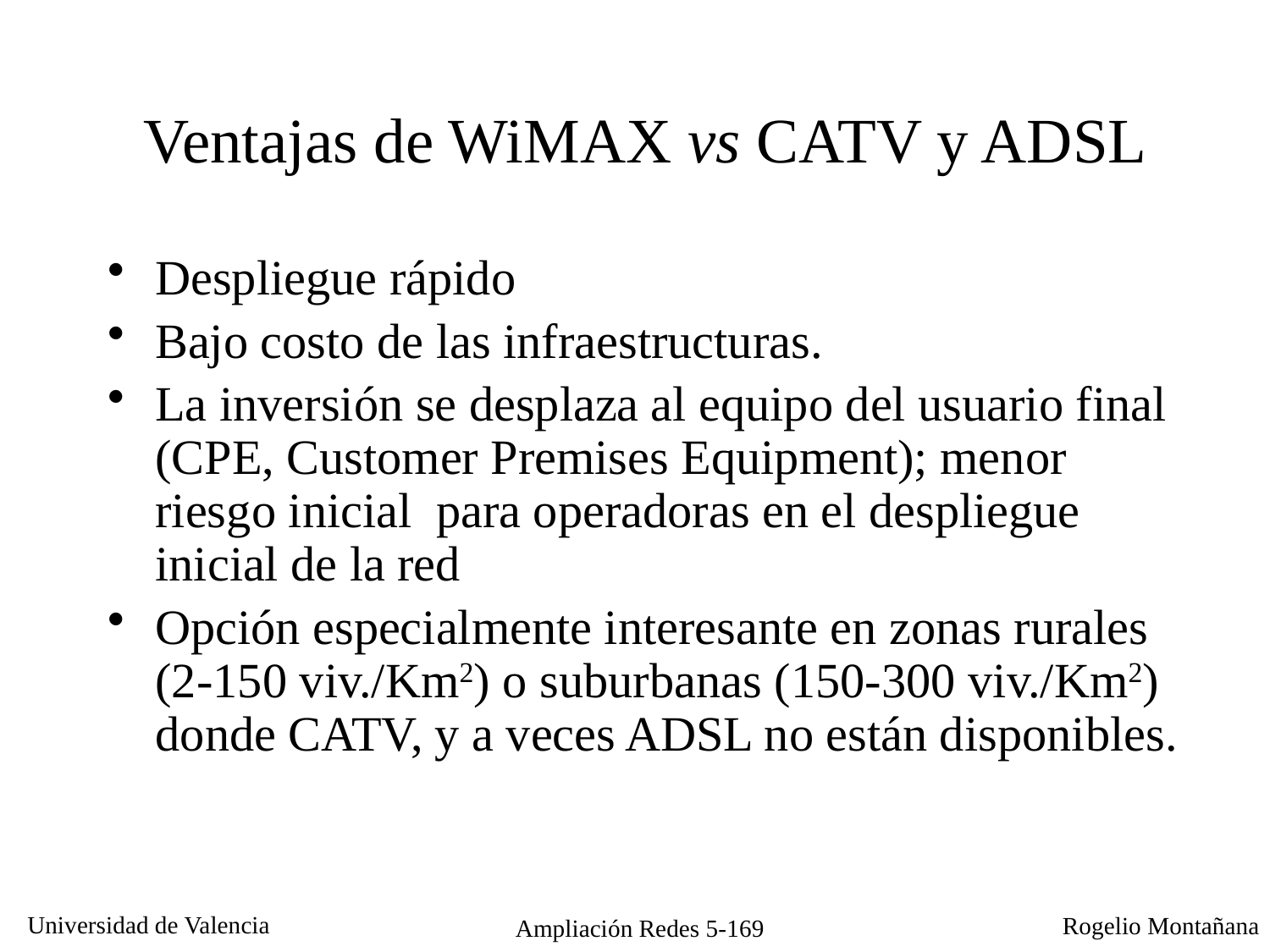

Ventajas de WiMAX vs CATV y ADSL
Despliegue rápido
Bajo costo de las infraestructuras.
La inversión se desplaza al equipo del usuario final (CPE, Customer Premises Equipment); menor riesgo inicial  para operadoras en el despliegue inicial de la red
Opción especialmente interesante en zonas rurales (2-150 viv./Km2) o suburbanas (150-300 viv./Km2) donde CATV, y a veces ADSL no están disponibles.
Ampliación Redes 5-169